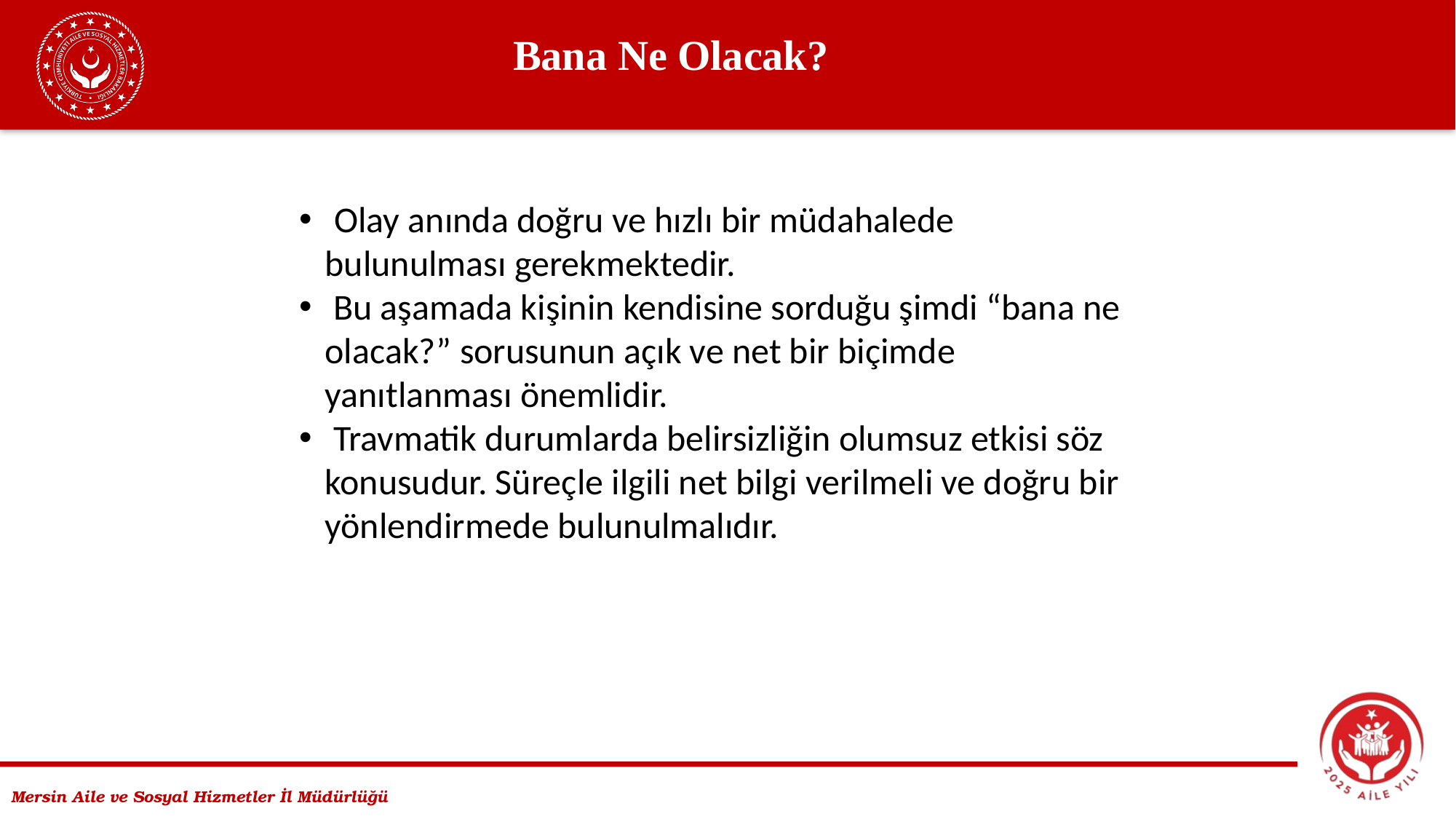

Bana Ne Olacak?

 Olay anında doğru ve hızlı bir müdahalede bulunulması gerekmektedir.
 Bu aşamada kişinin kendisine sorduğu şimdi “bana ne olacak?” sorusunun açık ve net bir biçimde yanıtlanması önemlidir.
 Travmatik durumlarda belirsizliğin olumsuz etkisi söz konusudur. Süreçle ilgili net bilgi verilmeli ve doğru bir yönlendirmede bulunulmalıdır.